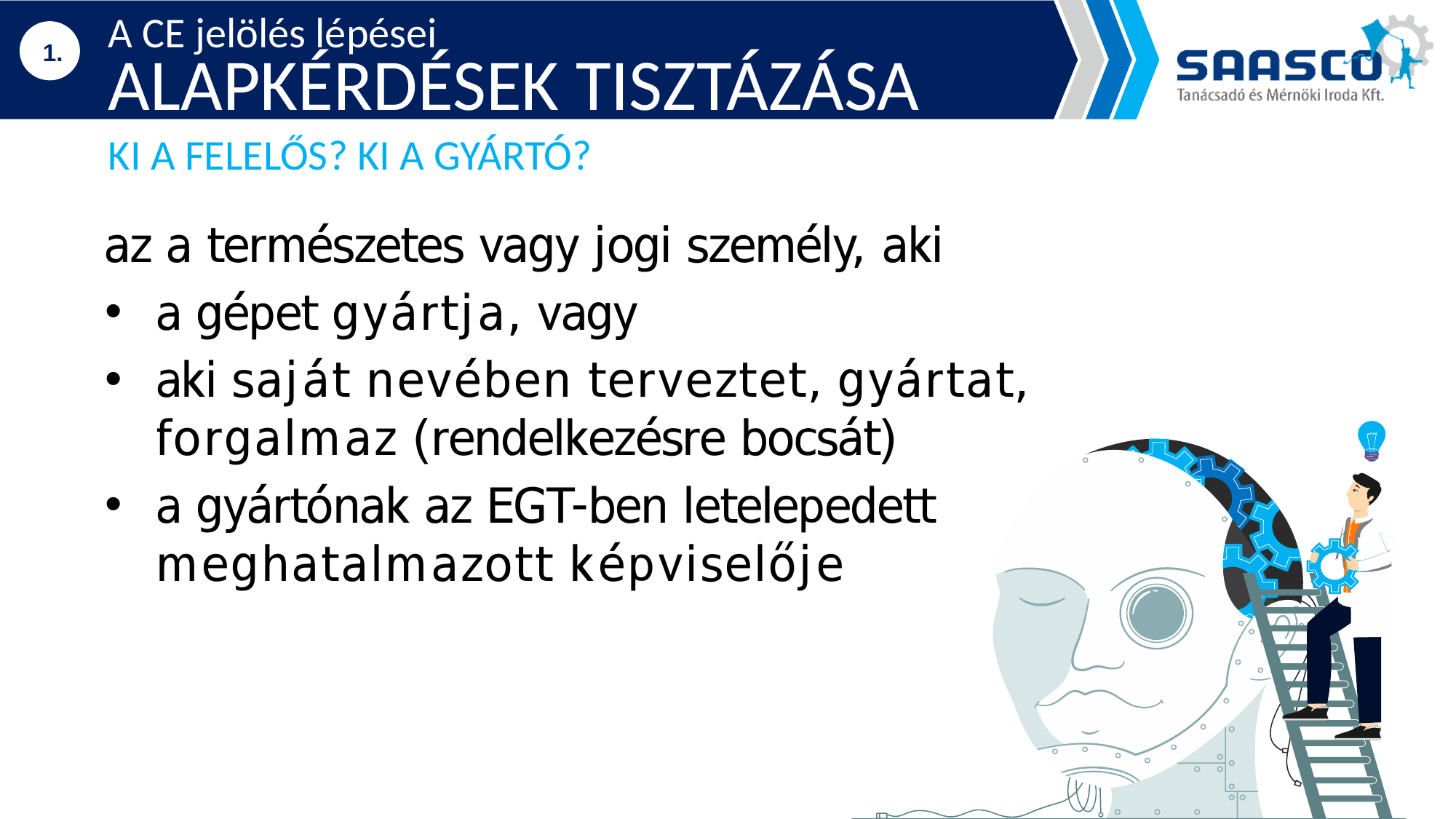

A CE jelölés lépései
ALAPKÉRDÉSEK TISZTÁZÁSA

1.
KI A FELELŐS? KI A GYÁRTÓ?
az a természetes vagy jogi személy, aki
a gépet gyártja, vagy
aki saját nevében terveztet, gyártat, forgalmaz (rendelkezésre bocsát)
a gyártónak az EGT-ben letelepedett meghatalmazott képviselője